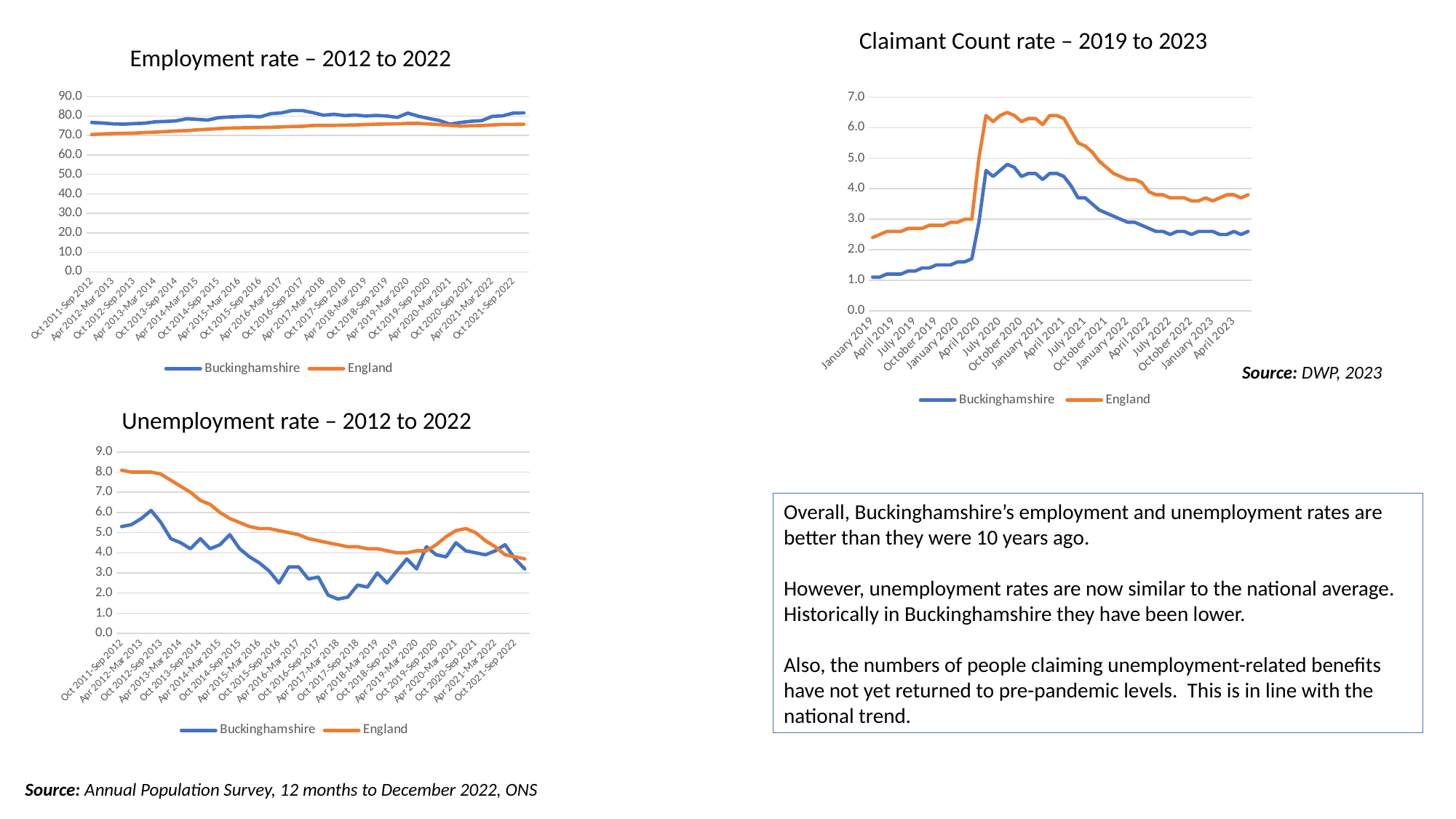

Claimant Count rate – 2019 to 2023
Employment rate – 2012 to 2022

### Chart

| Category | Buckinghamshire | England |
|---|---|---|
| Oct 2011-Sep 2012 | 76.7 | 70.5 |
| Jan 2012-Dec 2012 | 76.4 | 70.8 |
| Apr 2012-Mar 2013 | 76.0 | 71.0 |
| Jul 2012-Jun 2013 | 75.8 | 71.1 |
| Oct 2012-Sep 2013 | 76.1 | 71.2 |
| Jan 2013-Dec 2013 | 76.3 | 71.5 |
| Apr 2013-Mar 2014 | 77.0 | 71.7 |
| Jul 2013-Jun 2014 | 77.2 | 72.0 |
| Oct 2013-Sep 2014 | 77.5 | 72.3 |
| Jan 2014-Dec 2014 | 78.6 | 72.5 |
| Apr 2014-Mar 2015 | 78.3 | 72.9 |
| Jul 2014-Jun 2015 | 77.9 | 73.2 |
| Oct 2014-Sep 2015 | 79.1 | 73.5 |
| Jan 2015-Dec 2015 | 79.5 | 73.8 |
| Apr 2015-Mar 2016 | 79.7 | 73.9 |
| Jul 2015-Jun 2016 | 79.9 | 74.0 |
| Oct 2015-Sep 2016 | 79.6 | 74.1 |
| Jan 2016-Dec 2016 | 81.2 | 74.2 |
| Apr 2016-Mar 2017 | 81.6 | 74.4 |
| Jul 2016-Jun 2017 | 82.8 | 74.6 |
| Oct 2016-Sep 2017 | 82.8 | 74.7 |
| Jan 2017-Dec 2017 | 81.7 | 75.1 |
| Apr 2017-Mar 2018 | 80.4 | 75.2 |
| Jul 2017-Jun 2018 | 80.9 | 75.2 |
| Oct 2017-Sep 2018 | 80.2 | 75.3 |
| Jan 2018-Dec 2018 | 80.5 | 75.4 |
| Apr 2018-Mar 2019 | 80.0 | 75.6 |
| Jul 2018-Jun 2019 | 80.3 | 75.8 |
| Oct 2018-Sep 2019 | 80.0 | 75.9 |
| Jan 2019-Dec 2019 | 79.3 | 76.0 |
| Apr 2019-Mar 2020 | 81.5 | 76.2 |
| Jul 2019-Jun 2020 | 79.9 | 76.2 |
| Oct 2019-Sep 2020 | 78.7 | 75.9 |
| Jan 2020-Dec 2020 | 77.7 | 75.6 |
| Apr 2020-Mar 2021 | 75.8 | 75.2 |
| Jul 2020-Jun 2021 | 76.7 | 74.8 |
| Oct 2020-Sep 2021 | 77.3 | 75.0 |
| Jan 2021-Dec 2021 | 77.6 | 75.1 |
| Apr 2021-Mar 2022 | 79.8 | 75.4 |
| Jul 2021-Jun 2022 | 80.1 | 75.7 |
| Oct 2021-Sep 2022 | 81.5 | 75.7 |
| Jan 2022-Dec 2022 | 81.6 | 75.8 |

### Chart

| Category | Buckinghamshire  | England |
|---|---|---|
| January 2019 | 1.1 | 2.4 |
| February 2019 | 1.1 | 2.5 |
| March 2019 | 1.2 | 2.6 |
| April 2019 | 1.2 | 2.6 |
| May 2019 | 1.2 | 2.6 |
| June 2019 | 1.3 | 2.7 |
| July 2019 | 1.3 | 2.7 |
| August 2019 | 1.4 | 2.7 |
| September 2019 | 1.4 | 2.8 |
| October 2019 | 1.5 | 2.8 |
| November 2019 | 1.5 | 2.8 |
| December 2019 | 1.5 | 2.9 |
| January 2020 | 1.6 | 2.9 |
| February 2020 | 1.6 | 3.0 |
| March 2020 | 1.7 | 3.0 |
| April 2020 | 2.9 | 5.0 |
| May 2020 | 4.6 | 6.4 |
| June 2020 | 4.4 | 6.2 |
| July 2020 | 4.6 | 6.4 |
| August 2020 | 4.8 | 6.5 |
| September 2020 | 4.7 | 6.4 |
| October 2020 | 4.4 | 6.2 |
| November 2020 | 4.5 | 6.3 |
| December 2020 | 4.5 | 6.3 |
| January 2021 | 4.3 | 6.1 |
| February 2021 | 4.5 | 6.4 |
| March 2021 | 4.5 | 6.4 |
| April 2021 | 4.4 | 6.3 |
| May 2021 | 4.1 | 5.9 |
| June 2021 | 3.7 | 5.5 |
| July 2021 | 3.7 | 5.4 |
| August 2021 | 3.5 | 5.2 |
| September 2021 | 3.3 | 4.9 |
| October 2021 | 3.2 | 4.7 |
| November 2021 | 3.1 | 4.5 |
| December 2021 | 3.0 | 4.4 |
| January 2022 | 2.9 | 4.3 |
| February 2022 | 2.9 | 4.3 |
| March 2022 | 2.8 | 4.2 |
| April 2022 | 2.7 | 3.9 |
| May 2022 | 2.6 | 3.8 |
| June 2022 | 2.6 | 3.8 |
| July 2022 | 2.5 | 3.7 |
| August 2022 | 2.6 | 3.7 |
| September 2022 | 2.6 | 3.7 |
| October 2022 | 2.5 | 3.6 |
| November 2022 | 2.6 | 3.6 |
| December 2022 | 2.6 | 3.7 |
| January 2023 | 2.6 | 3.6 |
| February 2023 | 2.5 | 3.7 |
| March 2023 | 2.5 | 3.8 |
| April 2023 | 2.6 | 3.8 |
| May 2023 | 2.5 | 3.7 |
| June 2023 | 2.6 | 3.8 |
Source: DWP, 2023
Unemployment rate – 2012 to 2022

### Chart

| Category | Buckinghamshire | England |
|---|---|---|
| Oct 2011-Sep 2012 | 5.3 | 8.1 |
| Jan 2012-Dec 2012 | 5.4 | 8.0 |
| Apr 2012-Mar 2013 | 5.7 | 8.0 |
| Jul 2012-Jun 2013 | 6.1 | 8.0 |
| Oct 2012-Sep 2013 | 5.5 | 7.9 |
| Jan 2013-Dec 2013 | 4.7 | 7.6 |
| Apr 2013-Mar 2014 | 4.5 | 7.3 |
| Jul 2013-Jun 2014 | 4.2 | 7.0 |
| Oct 2013-Sep 2014 | 4.7 | 6.6 |
| Jan 2014-Dec 2014 | 4.2 | 6.4 |
| Apr 2014-Mar 2015 | 4.4 | 6.0 |
| Jul 2014-Jun 2015 | 4.9 | 5.7 |
| Oct 2014-Sep 2015 | 4.2 | 5.5 |
| Jan 2015-Dec 2015 | 3.8 | 5.3 |
| Apr 2015-Mar 2016 | 3.5 | 5.2 |
| Jul 2015-Jun 2016 | 3.1 | 5.2 |
| Oct 2015-Sep 2016 | 2.5 | 5.1 |
| Jan 2016-Dec 2016 | 3.3 | 5.0 |
| Apr 2016-Mar 2017 | 3.3 | 4.9 |
| Jul 2016-Jun 2017 | 2.7 | 4.7 |
| Oct 2016-Sep 2017 | 2.8 | 4.6 |
| Jan 2017-Dec 2017 | 1.9 | 4.5 |
| Apr 2017-Mar 2018 | 1.7 | 4.4 |
| Jul 2017-Jun 2018 | 1.8 | 4.3 |
| Oct 2017-Sep 2018 | 2.4 | 4.3 |
| Jan 2018-Dec 2018 | 2.3 | 4.2 |
| Apr 2018-Mar 2019 | 3.0 | 4.2 |
| Jul 2018-Jun 2019 | 2.5 | 4.1 |
| Oct 2018-Sep 2019 | 3.1 | 4.0 |
| Jan 2019-Dec 2019 | 3.7 | 4.0 |
| Apr 2019-Mar 2020 | 3.2 | 4.1 |
| Jul 2019-Jun 2020 | 4.3 | 4.1 |
| Oct 2019-Sep 2020 | 3.9 | 4.4 |
| Jan 2020-Dec 2020 | 3.8 | 4.8 |
| Apr 2020-Mar 2021 | 4.5 | 5.1 |
| Jul 2020-Jun 2021 | 4.1 | 5.2 |
| Oct 2020-Sep 2021 | 4.0 | 5.0 |
| Jan 2021-Dec 2021 | 3.9 | 4.6 |
| Apr 2021-Mar 2022 | 4.1 | 4.3 |
| Jul 2021-Jun 2022 | 4.4 | 3.9 |
| Oct 2021-Sep 2022 | 3.7 | 3.8 |
| Jan 2022-Dec 2022 | 3.2 | 3.7 |
Overall, Buckinghamshire’s employment and unemployment rates are better than they were 10 years ago.

However, unemployment rates are now similar to the national average.  Historically in Buckinghamshire they have been lower.

Also, the numbers of people claiming unemployment-related benefits have not yet returned to pre-pandemic levels.  This is in line with the national trend.
Source: Annual Population Survey, 12 months to December 2022, ONS